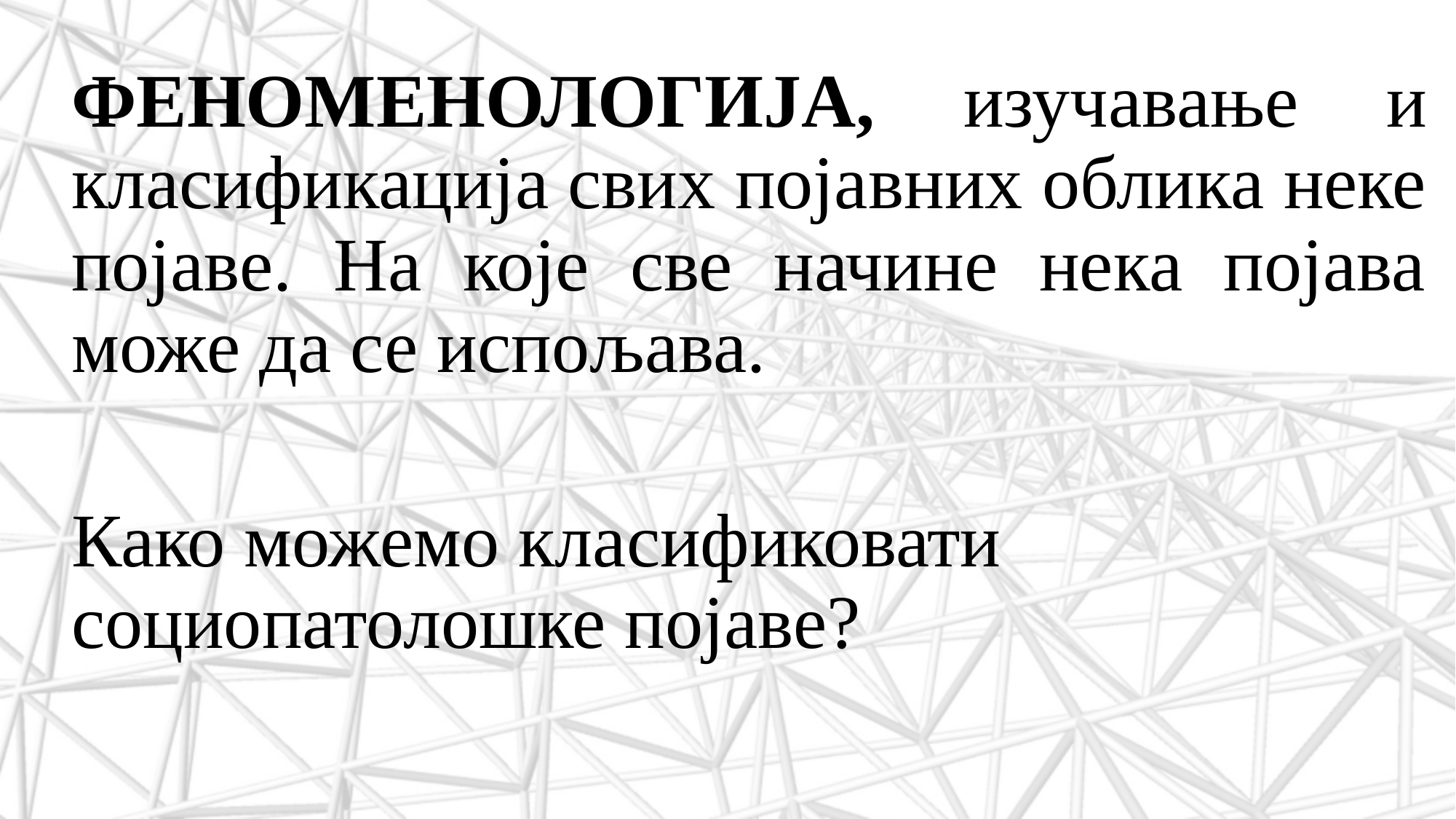

ФЕНОМЕНОЛОГИЈА, изучавање и класификацијa свих појавних облика неке појаве. На које све начине нека појава може да се испољава.

Како можемо класификовати социопатолошке појаве?